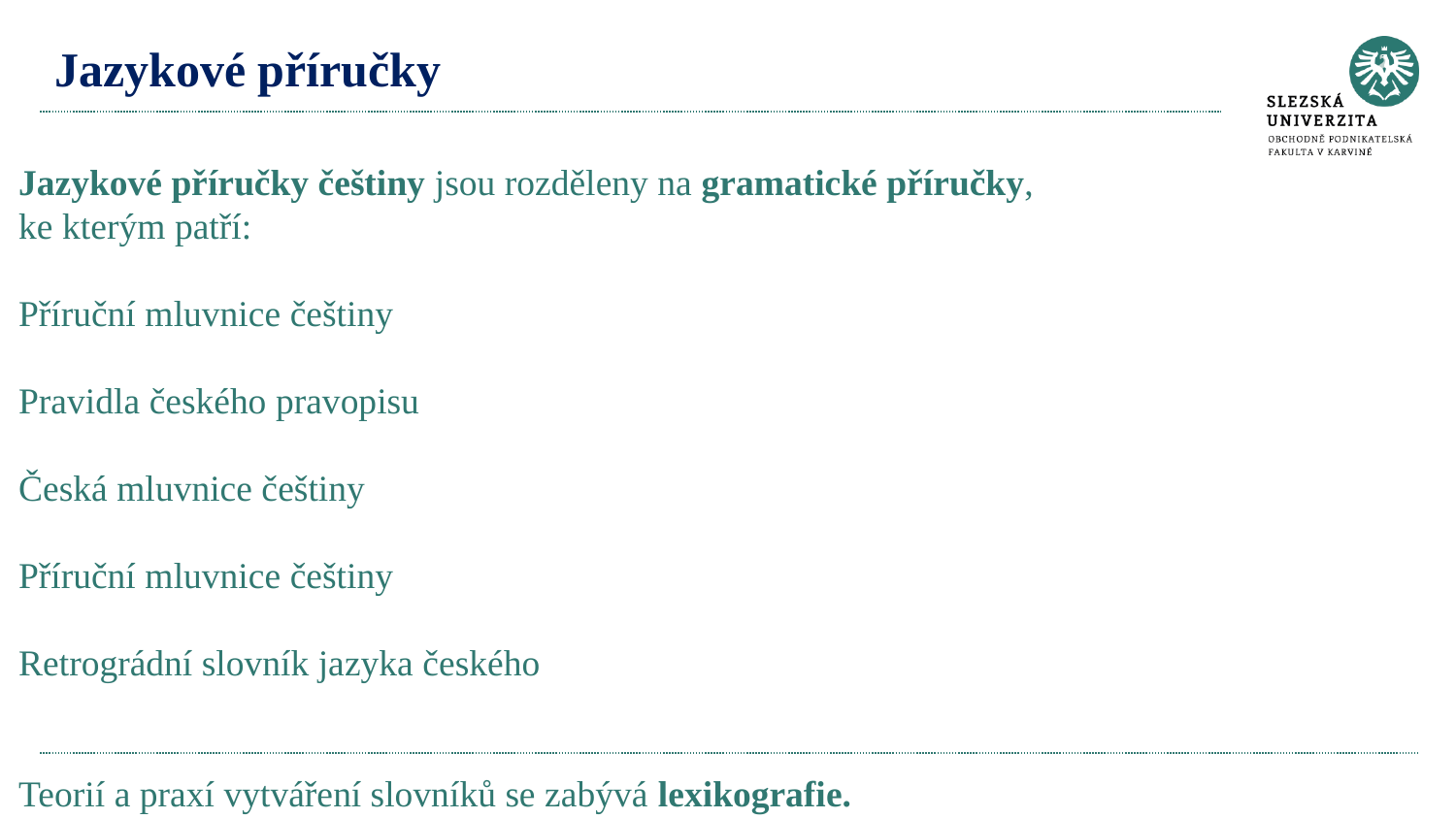

# Jazykové příručky

Jazykové příručky češtiny jsou rozděleny na gramatické příručky,
ke kterým patří:

Příruční mluvnice češtiny

Pravidla českého pravopisu

Česká mluvnice češtiny

Příruční mluvnice češtiny

Retrográdní slovník jazyka českého

Teorií a praxí vytváření slovníků se zabývá lexikografie.